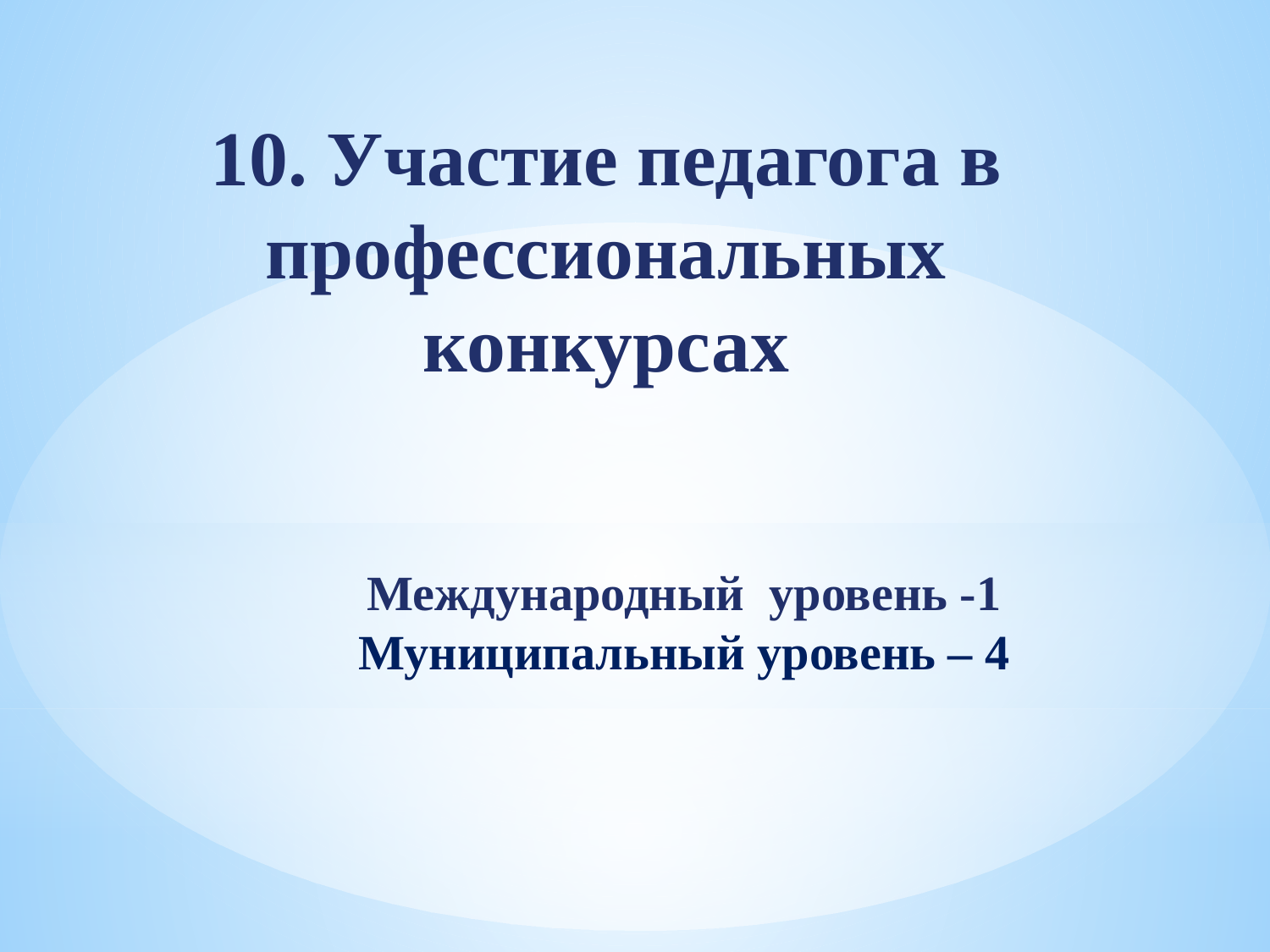

10. Участие педагога в профессиональных конкурсах
# Международный  уровень -1 Муниципальный уровень – 4